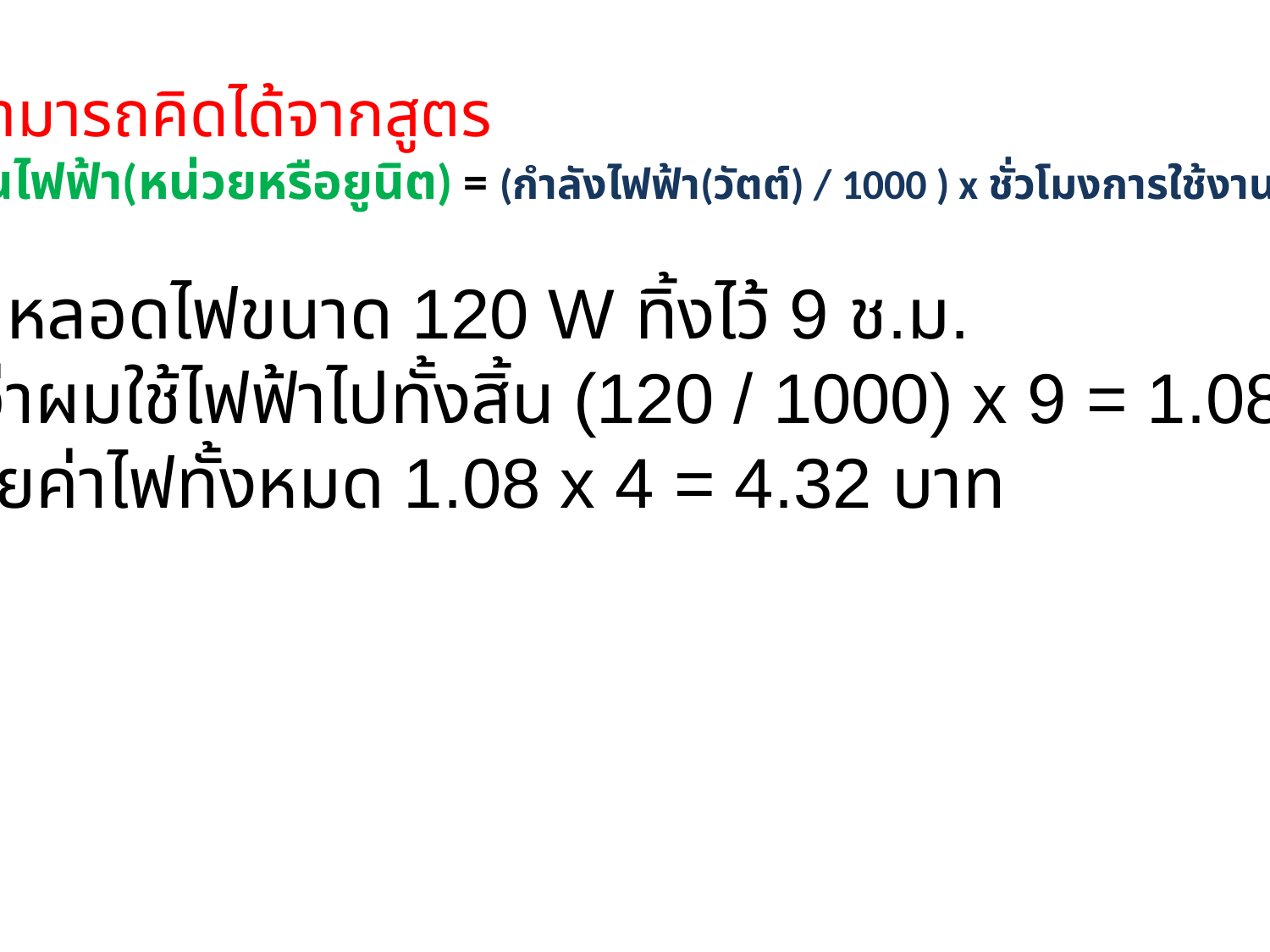

วิธีคิดสามารถคิดได้จากสูตร
“พลังงานไฟฟ้า(หน่วยหรือยูนิต) = (กำลังไฟฟ้า(วัตต์) / 1000 ) x ชั่วโมงการใช้งาน”

ผมเปิดหลอดไฟขนาด 120 W ทิ้งไว้ 9 ช.ม.
แสดงว่าผมใช้ไฟฟ้าไปทั้งสิ้น (120 / 1000) x 9 = 1.08 หน่วย
ต้องเสียค่าไฟทั้งหมด 1.08 x 4 = 4.32 บาท